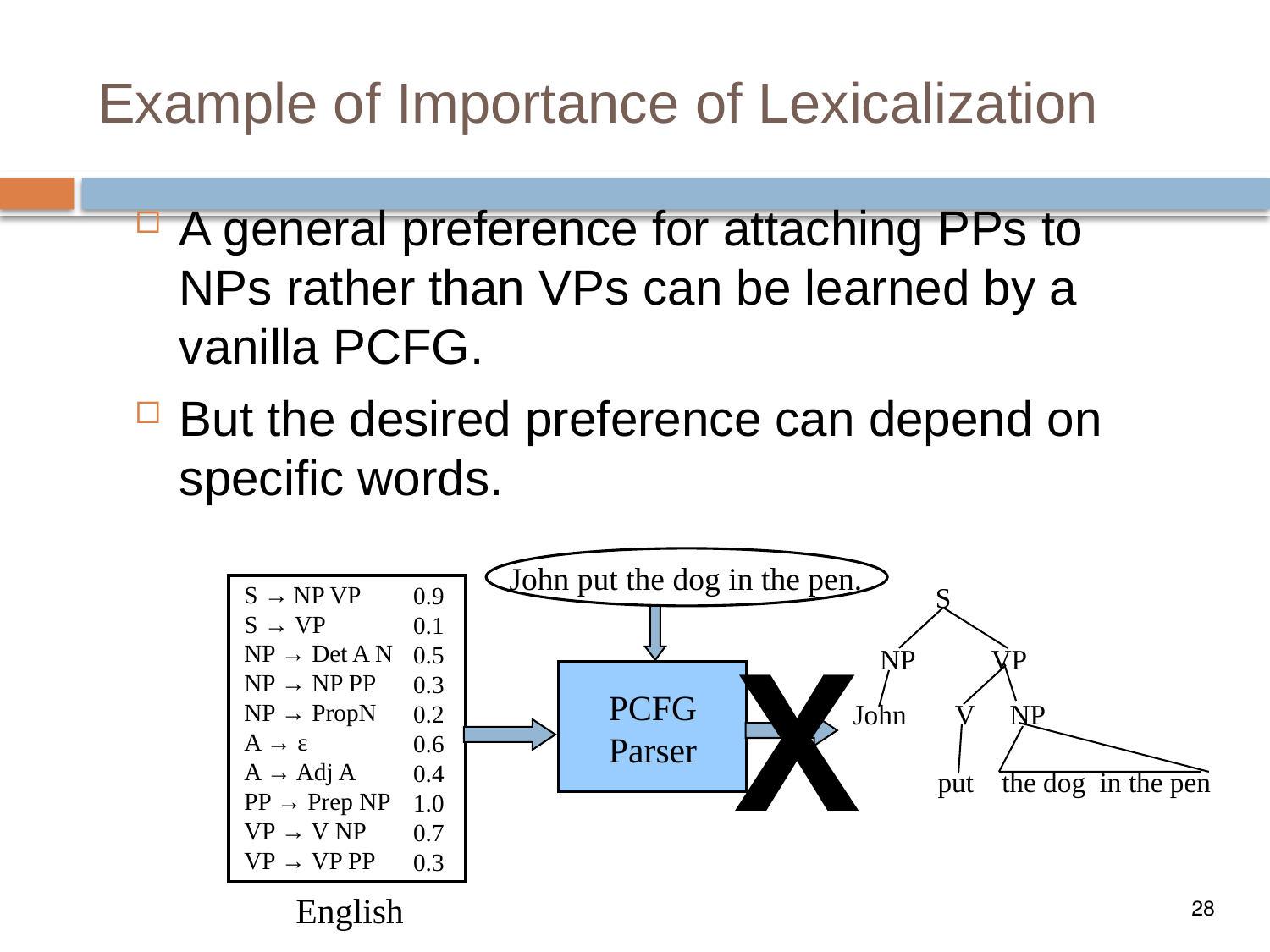

Example of Importance of Lexicalization
A general preference for attaching PPs to NPs rather than VPs can be learned by a vanilla PCFG.
But the desired preference can depend on specific words.

John put the dog in the pen.

S → NP VP
S → VP
NP → Det A N
NP → NP PP
NP → PropN
A → ε
A → Adj A
PP → Prep NP
VP → V NP
VP → VP PP
0.9
0.1
0.5
0.3
0.2
0.6
0.4
1.0
0.7
0.3

English
S
X

NP           VP

PCFG
Parser

John       V     NP

put    the dog  in the pen

28